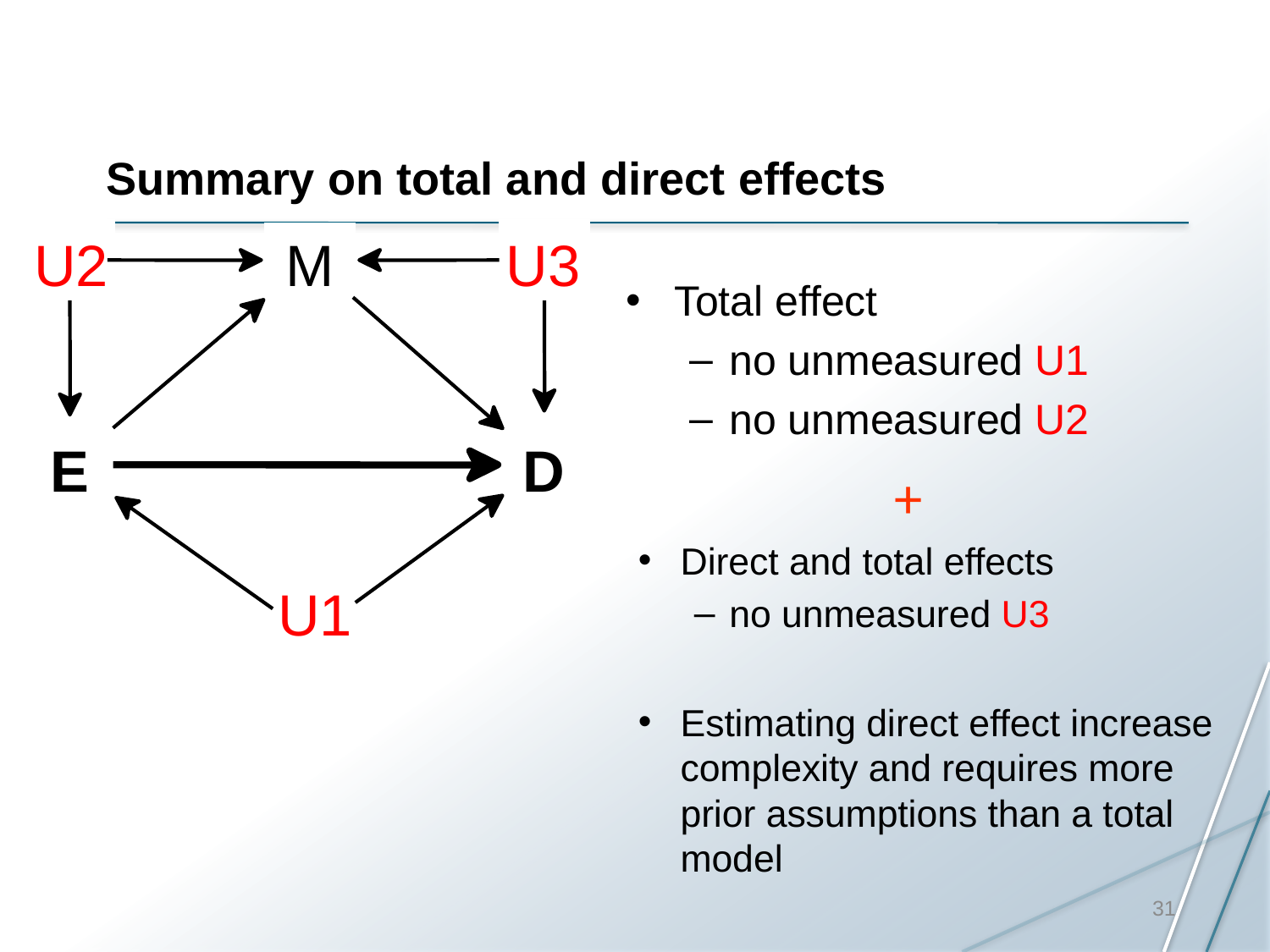

# Summary on total and direct effects

U2

M
U3

Total effect
no unmeasured U1
no unmeasured U2

E
D

+

U1

Direct and total effects
no unmeasured U3

Estimating direct effect increase complexity and requires more prior assumptions than a total model

31